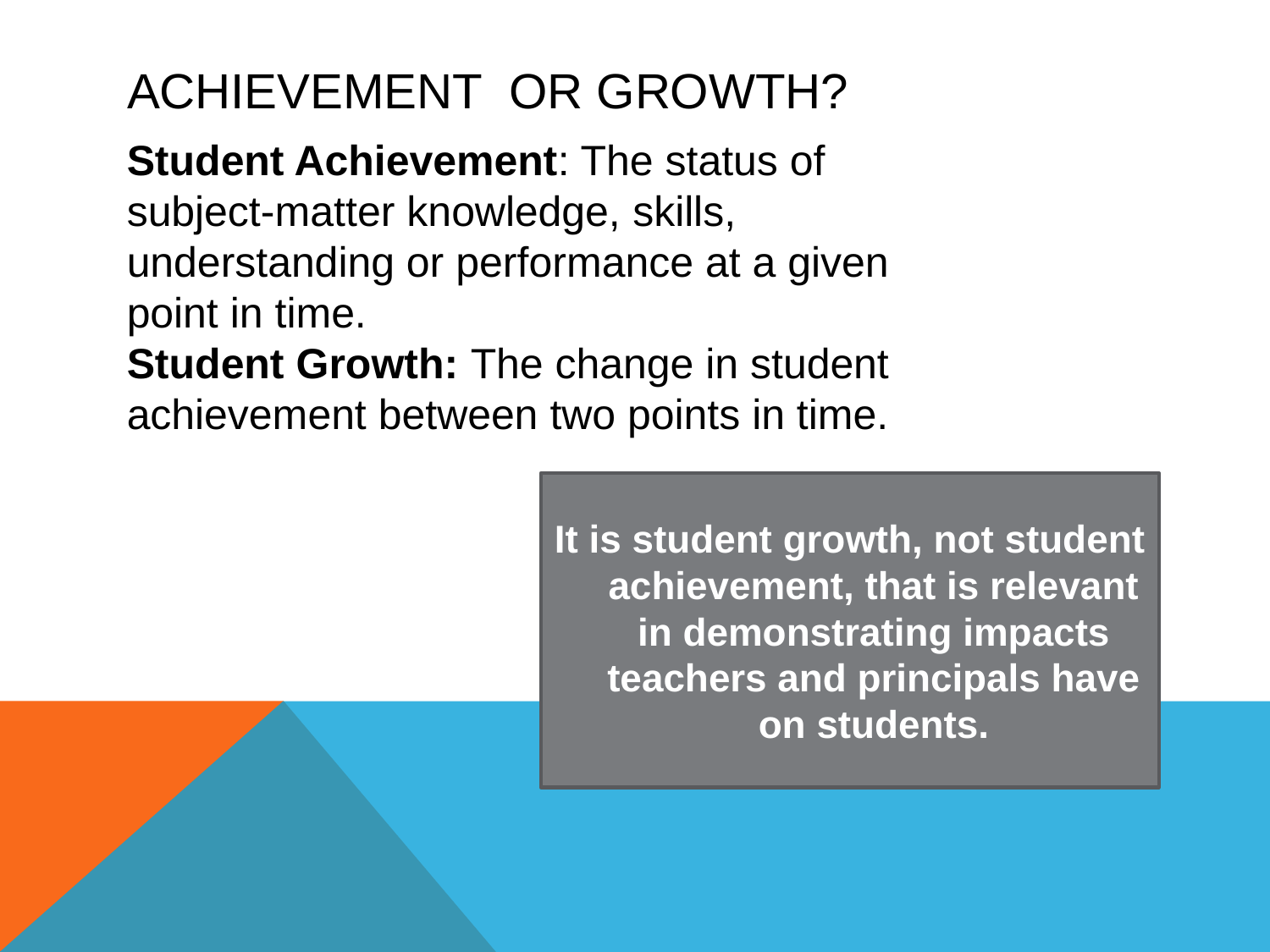

# Achievement  or Growth?
Student Achievement: The status of subject-matter knowledge, skills, understanding or performance at a given point in time.
Student Growth: The change in student achievement between two points in time.

It is student growth, not student achievement, that is relevant in demonstrating impacts teachers and principals have on students.